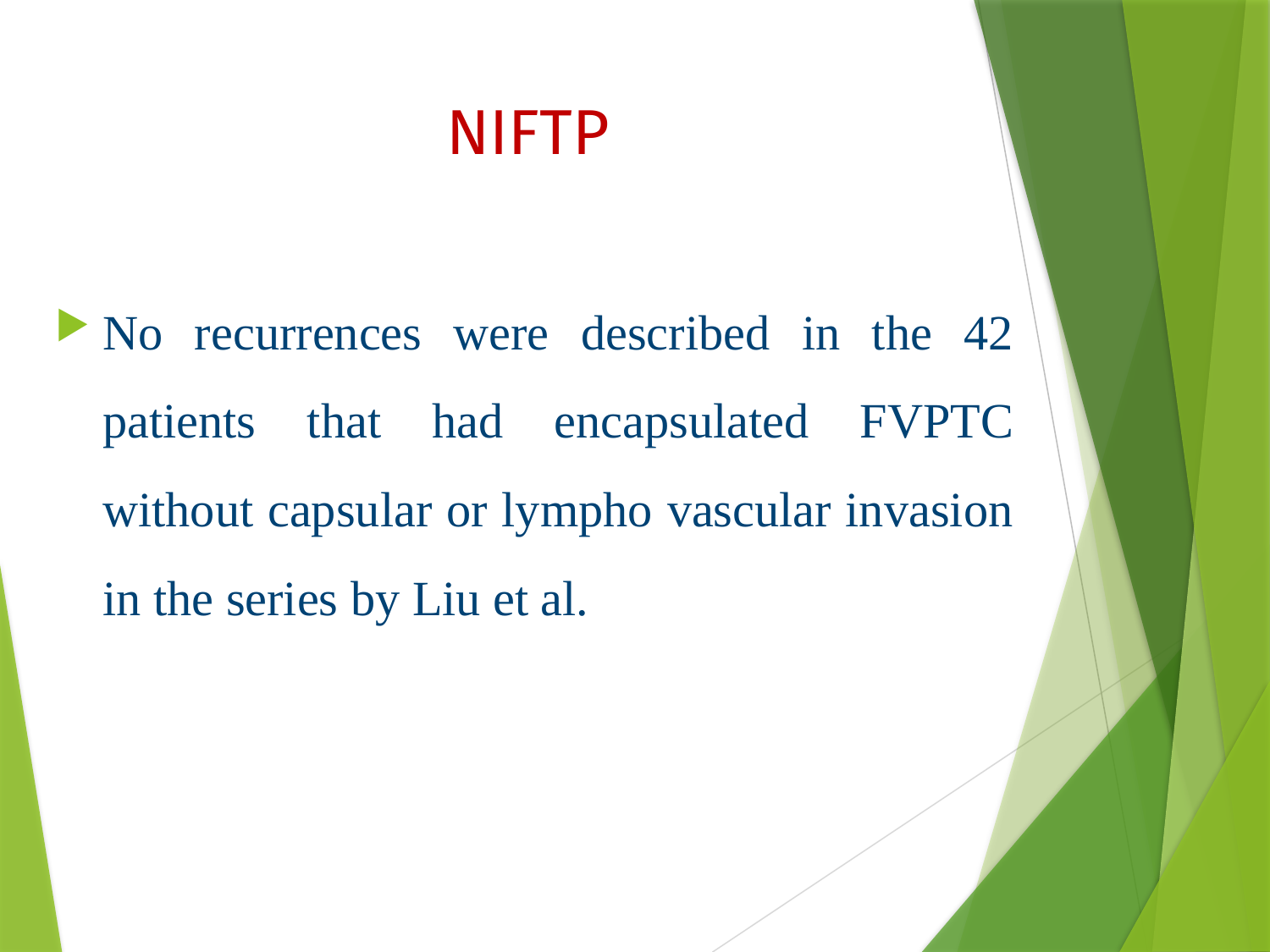

# NIFTP
No recurrences were described in the 42 patients that had encapsulated FVPTC without capsular or lympho vascular invasion in the series by Liu et al.